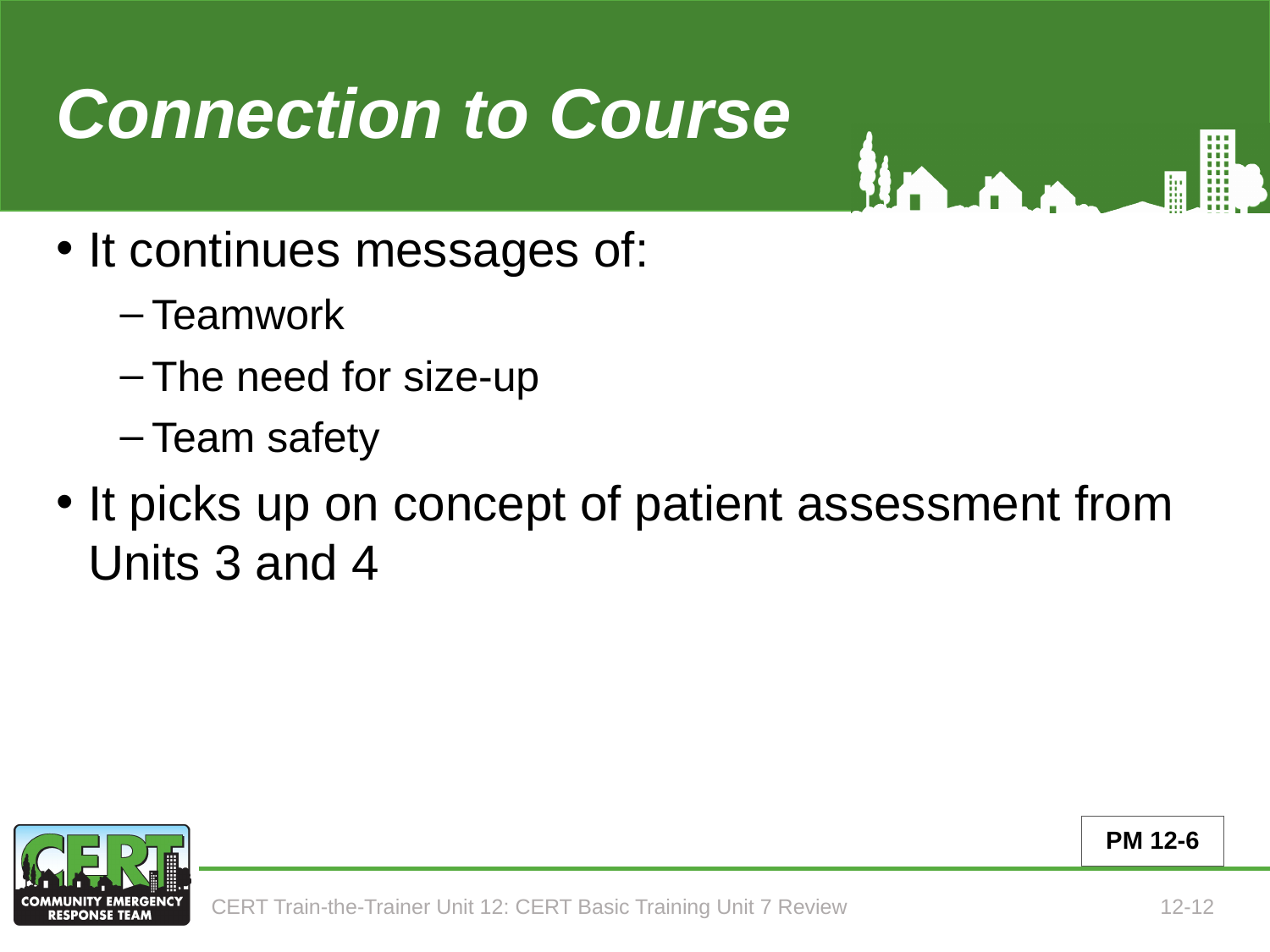

# Connection to Course (Unit 12)
It continues messages of:
Teamwork
The need for size-up
Team safety
It picks up on concept of patient assessment from Units 3 and 4
PM 12-6
CERT Train-the-Trainer Unit 12: CERT Basic Training Unit 7 Review
12-12